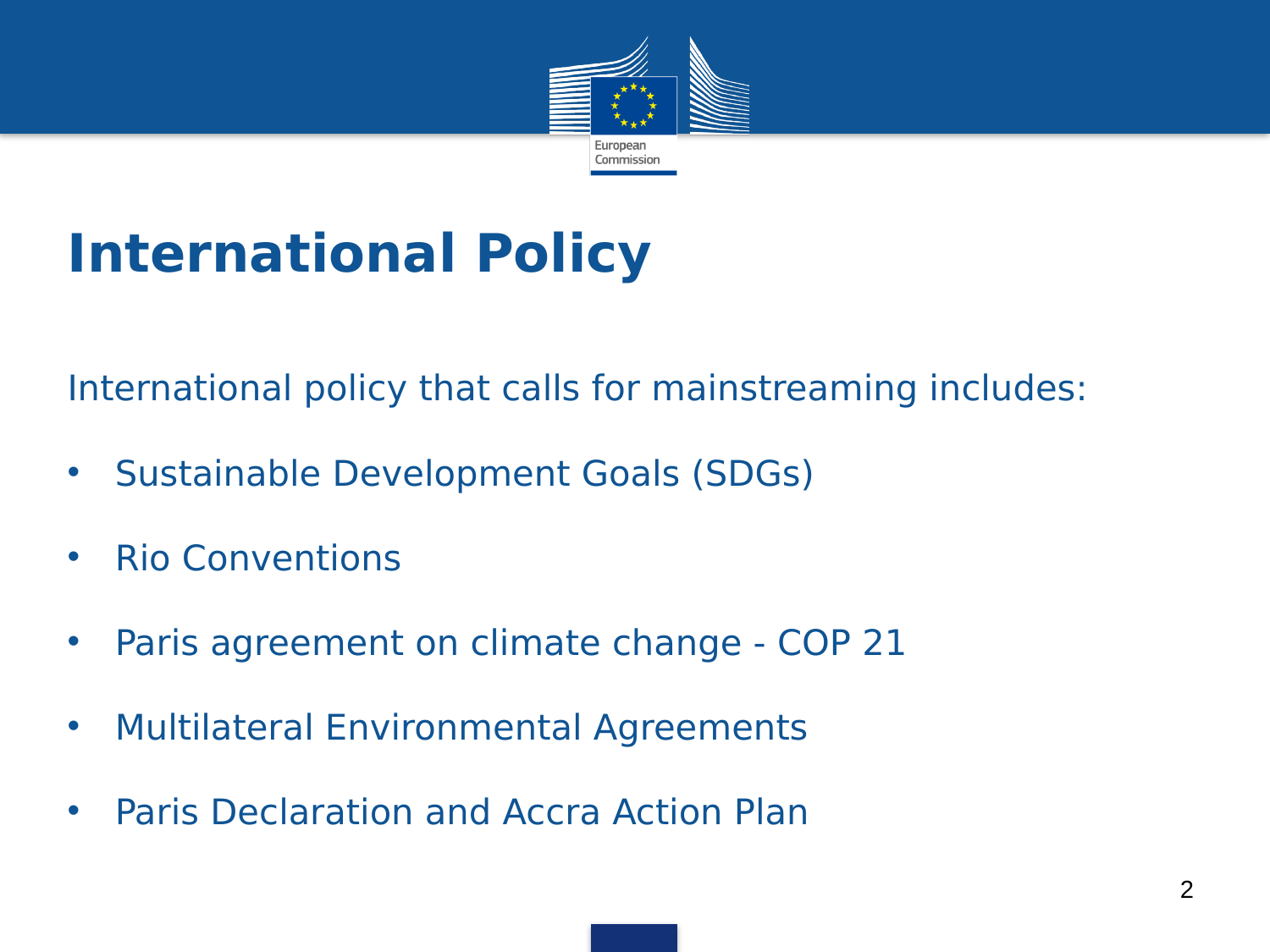

# International Policy
International policy that calls for mainstreaming includes:

Sustainable Development Goals (SDGs)

Rio Conventions

Paris agreement on climate change - COP 21

Multilateral Environmental Agreements

Paris Declaration and Accra Action Plan

2